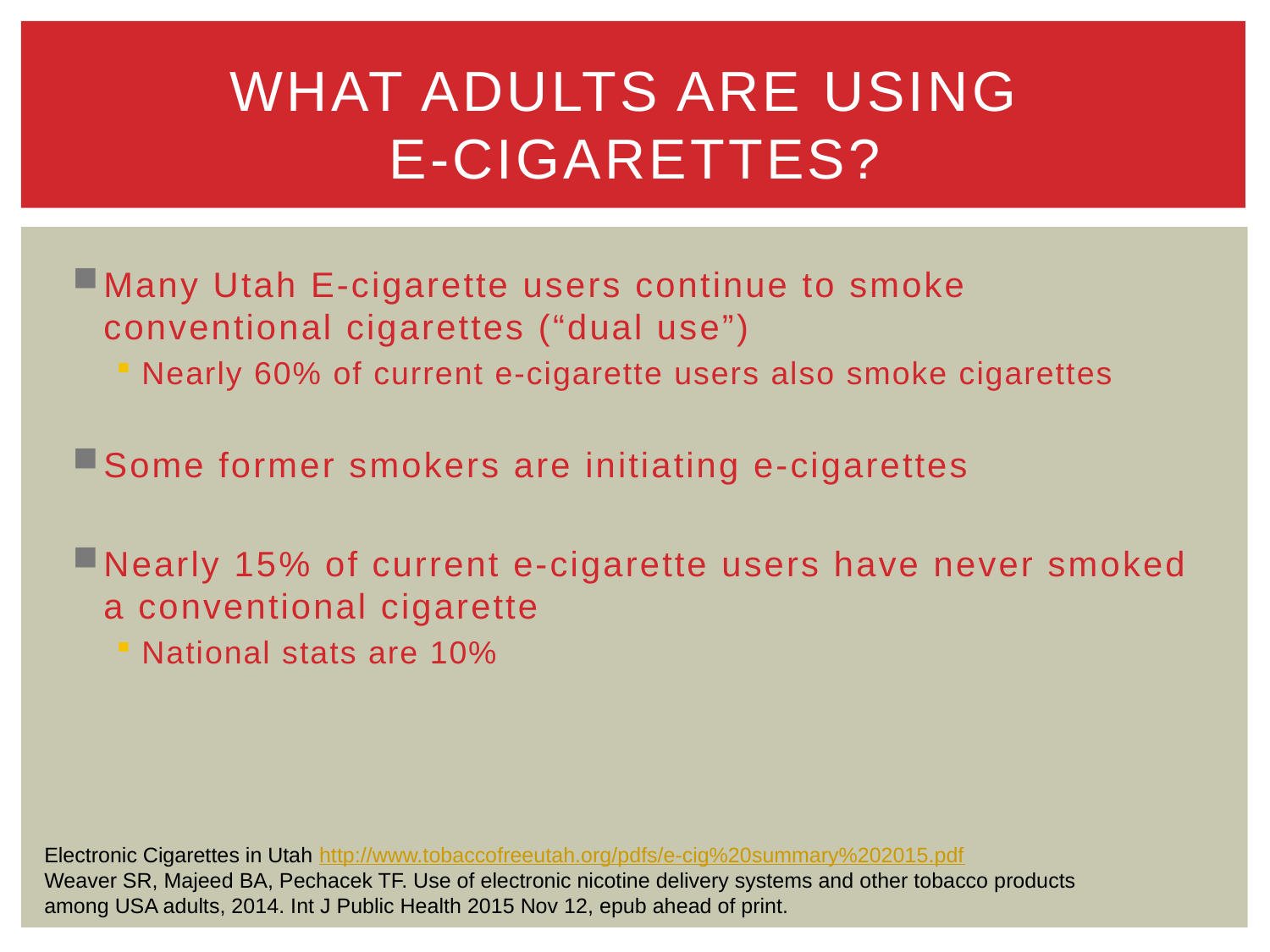

# what adults are using e-cigarettes?
Many Utah E-cigarette users continue to smoke conventional cigarettes (“dual use”)
Nearly 60% of current e-cigarette users also smoke cigarettes

Some former smokers are initiating e-cigarettes

Nearly 15% of current e-cigarette users have never smoked a conventional cigarette
National stats are 10%

Electronic Cigarettes in Utah http://www.tobaccofreeutah.org/pdfs/e-cig%20summary%202015.pdf
Weaver SR, Majeed BA, Pechacek TF. Use of electronic nicotine delivery systems and other tobacco products among USA adults, 2014. Int J Public Health 2015 Nov 12, epub ahead of print.